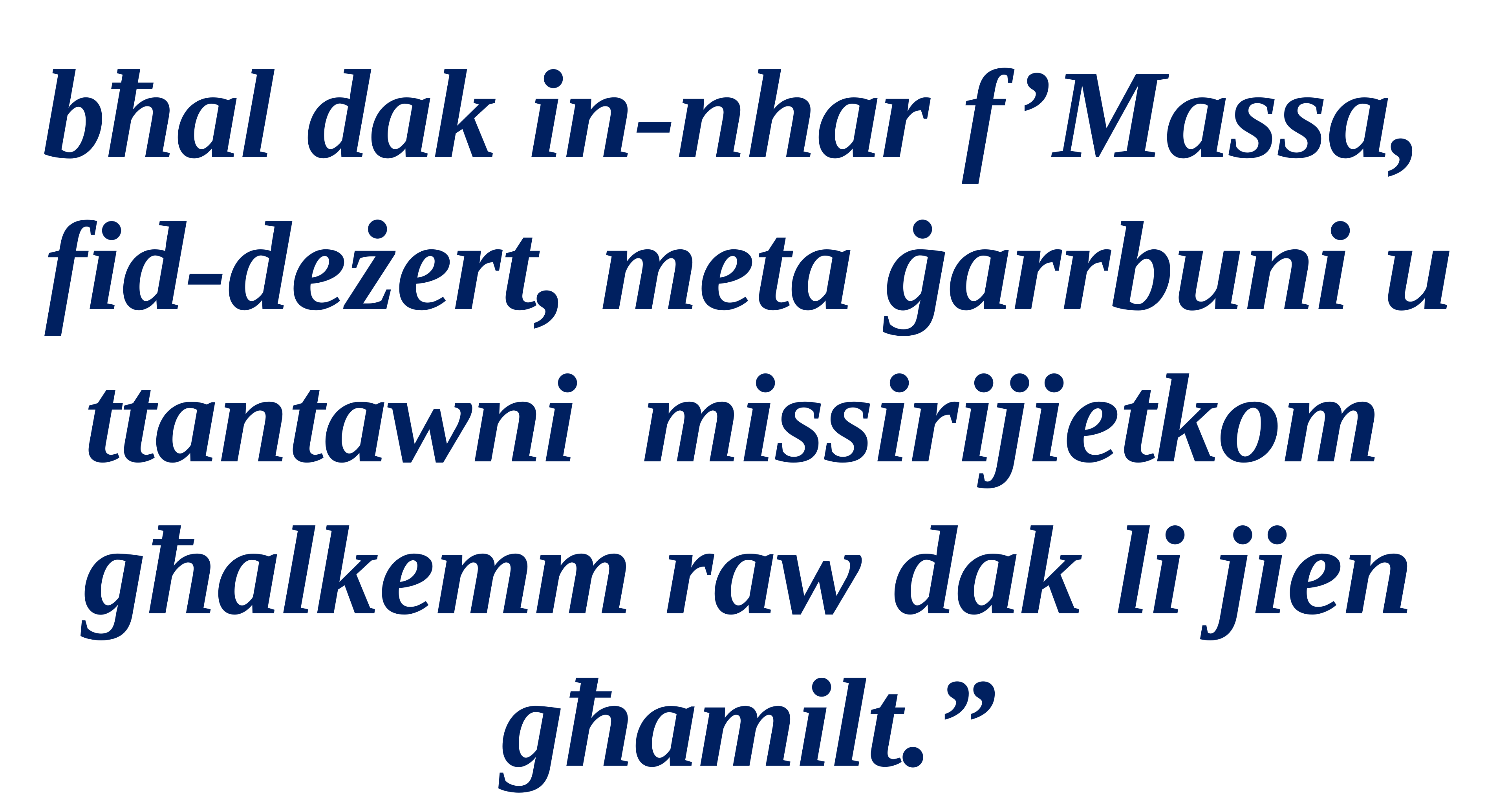

bħal dak in-nhar f’Massa,
fid-deżert, meta ġarrbuni u ttantawni  missirijietkom
għalkemm raw dak li jien għamilt.”